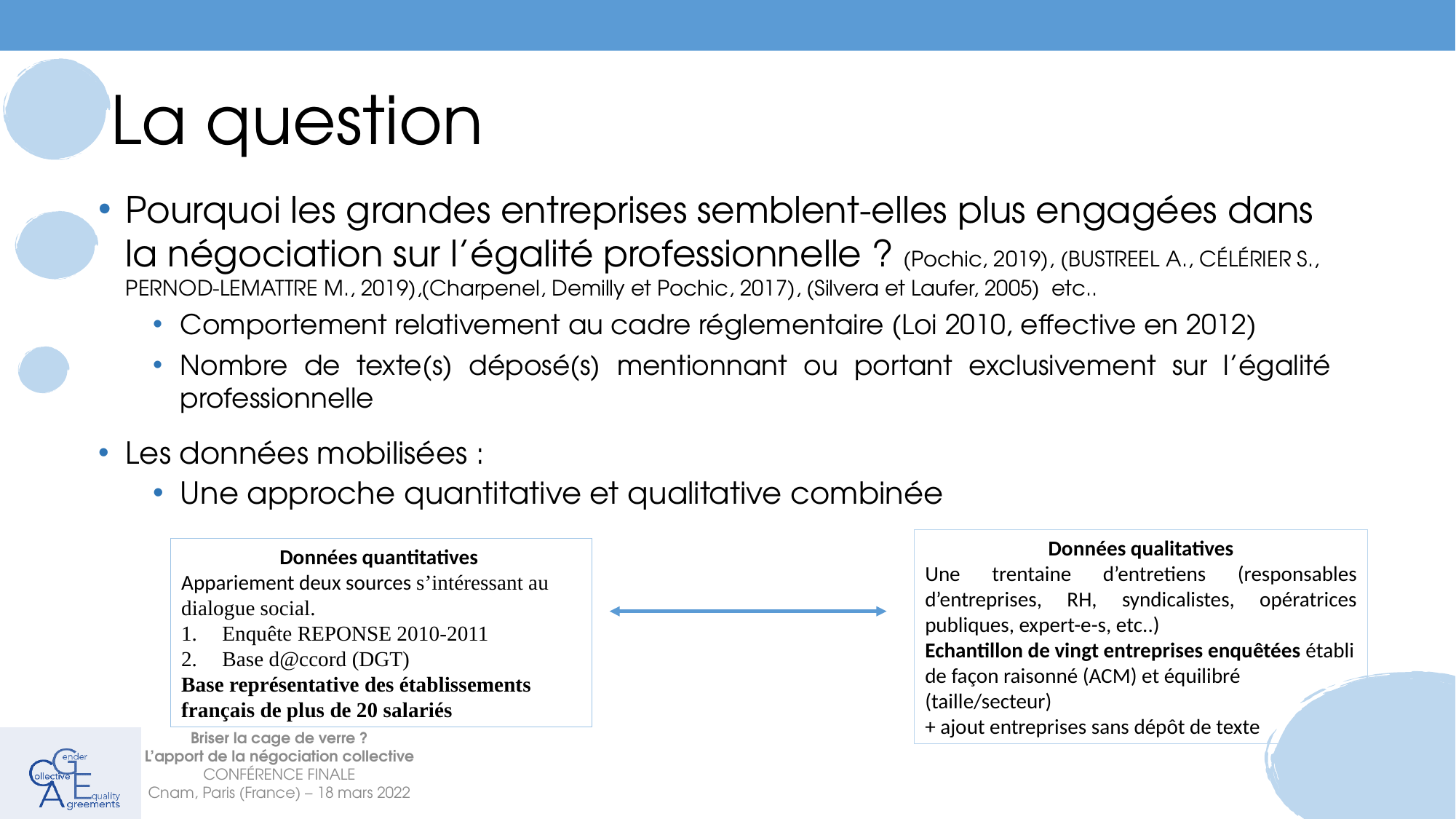

# La question
Pourquoi les grandes entreprises semblent-elles plus engagées dans la négociation sur l’égalité professionnelle ? (Pochic, 2019), (Bustreel A., Célérier S., Pernod-Lemattre M., 2019),(Charpenel, Demilly et Pochic, 2017), (Silvera et Laufer, 2005)  etc..
Comportement relativement au cadre réglementaire (Loi 2010, effective en 2012)
Nombre de texte(s) déposé(s) mentionnant ou portant exclusivement sur l’égalité professionnelle

Les données mobilisées :
Une approche quantitative et qualitative combinée
Données qualitatives
Une trentaine d’entretiens (responsables d’entreprises, RH, syndicalistes, opératrices publiques, expert-e-s, etc..)
Echantillon de vingt entreprises enquêtées établi de façon raisonné (ACM) et équilibré (taille/secteur)
+ ajout entreprises sans dépôt de texte
Données quantitatives
Appariement deux sources s’intéressant au dialogue social.
Enquête REPONSE 2010-2011
Base d@ccord (DGT)
Base représentative des établissements français de plus de 20 salariés